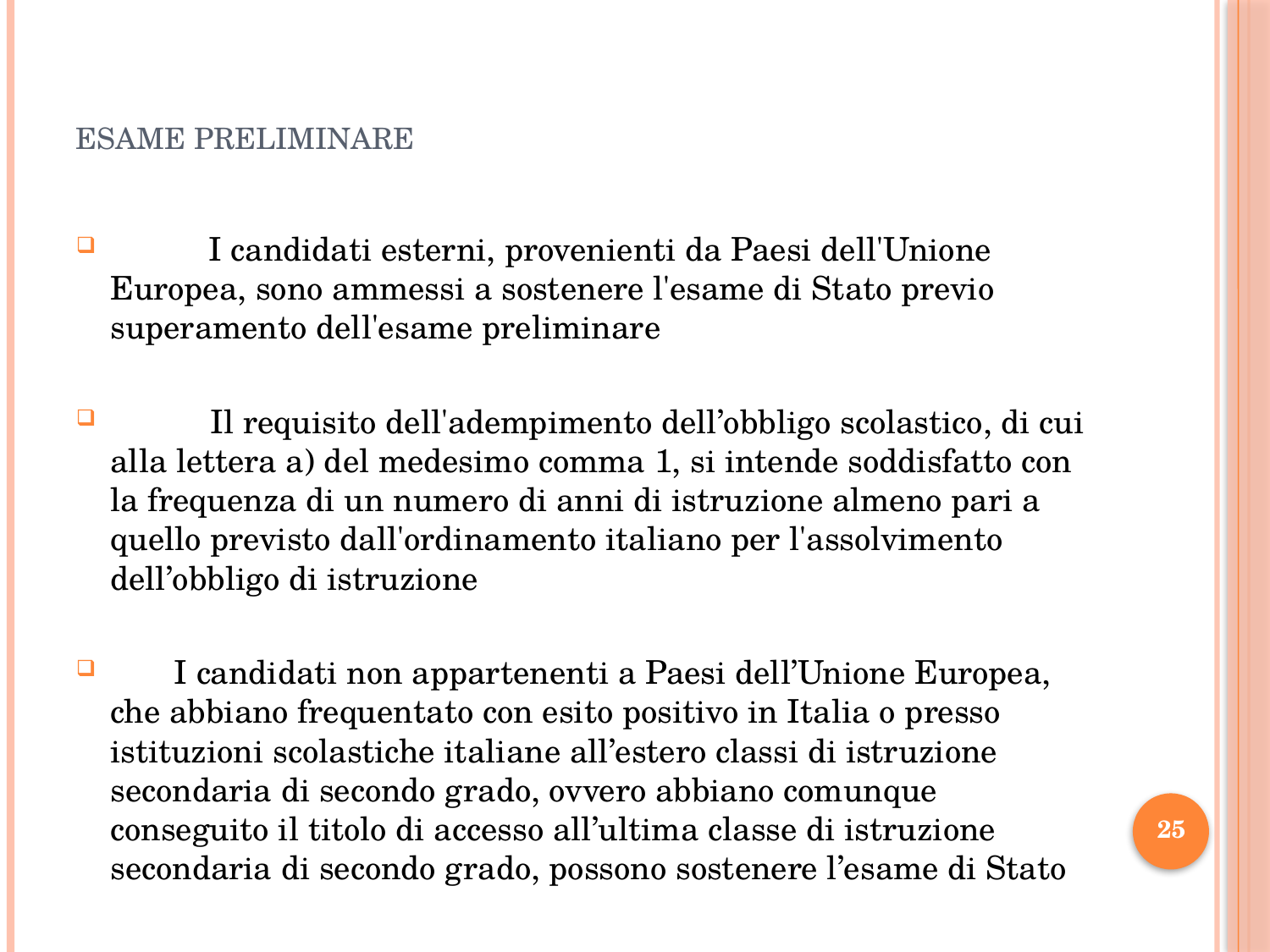

# ESAME PRELIMINARE
 	I candidati esterni, provenienti da Paesi dell'Unione Europea, sono ammessi a sostenere l'esame di Stato previo superamento dell'esame preliminare

           Il requisito dell'adempimento dell’obbligo scolastico, di cui alla lettera a) del medesimo comma 1, si intende soddisfatto con la frequenza di un numero di anni di istruzione almeno pari a quello previsto dall'ordinamento italiano per l'assolvimento dell’obbligo di istruzione

       I candidati non appartenenti a Paesi dell’Unione Europea, che abbiano frequentato con esito positivo in Italia o presso istituzioni scolastiche italiane all’estero classi di istruzione secondaria di secondo grado, ovvero abbiano comunque conseguito il titolo di accesso all’ultima classe di istruzione secondaria di secondo grado, possono sostenere l’esame di Stato

25